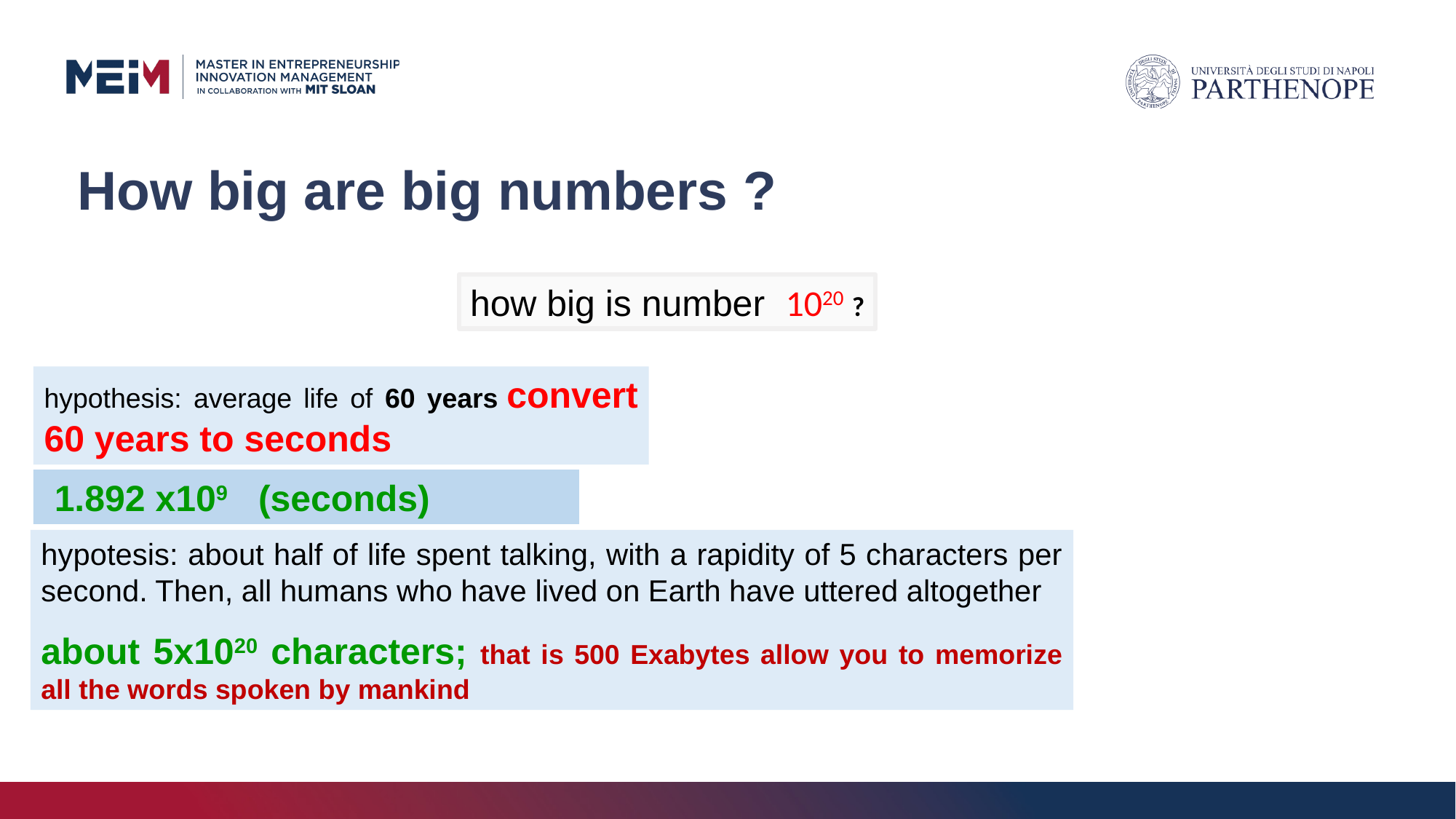

# How big are big numbers ?
how big is number  1020 ?
hypothesis: average life of 60 years convert 60 years to seconds
 1.892 x109   (seconds)
hypotesis: about half of life spent talking, with a rapidity of 5 characters per second. Then, all humans who have lived on Earth have uttered altogether

about 5x1020 characters; that is 500 Exabytes allow you to memorize all the words spoken by mankind